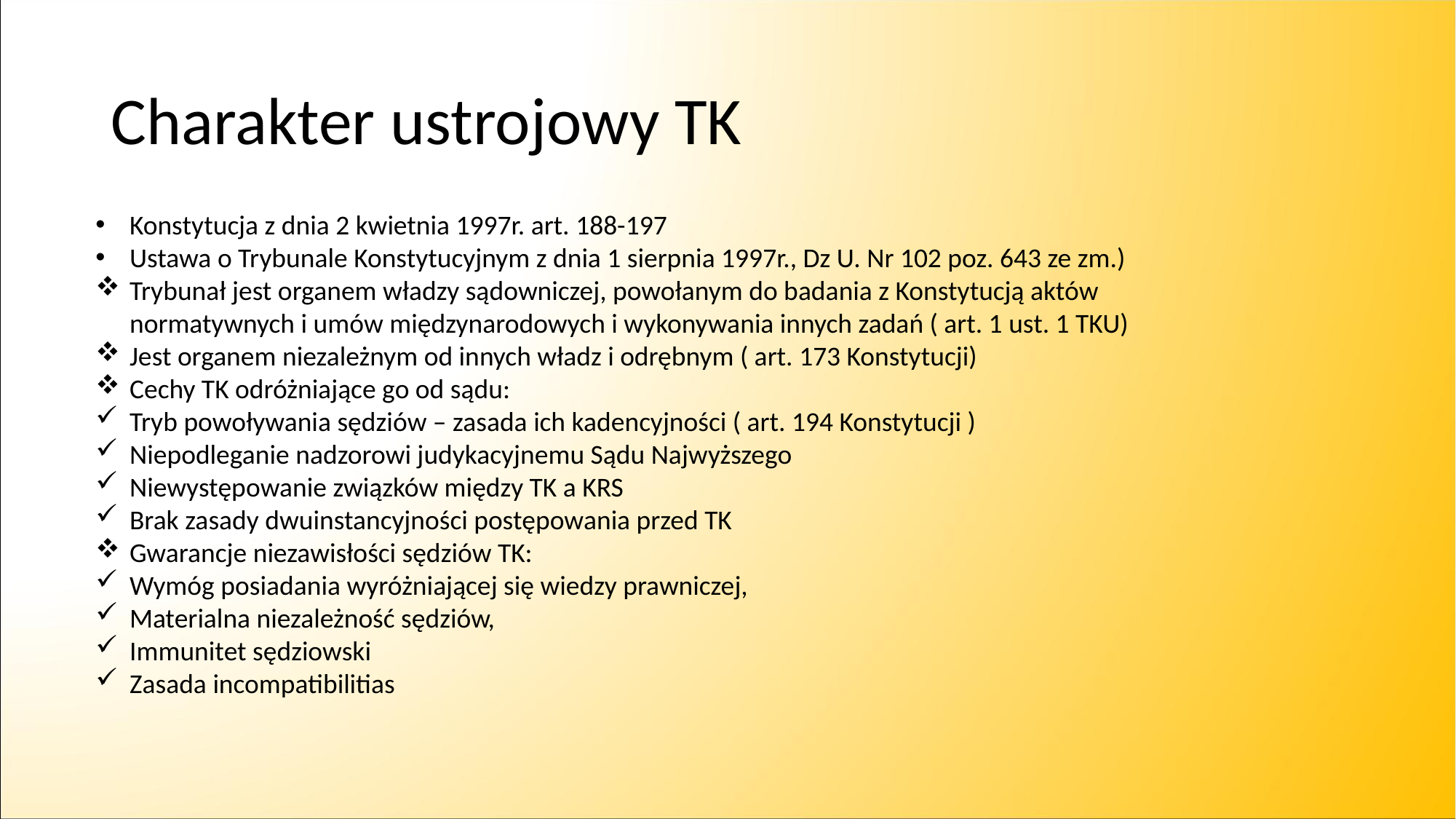

# Charakter ustrojowy TK
Konstytucja z dnia 2 kwietnia 1997r. art. 188-197
Ustawa o Trybunale Konstytucyjnym z dnia 1 sierpnia 1997r., Dz U. Nr 102 poz. 643 ze zm.)
Trybunał jest organem władzy sądowniczej, powołanym do badania z Konstytucją aktów normatywnych i umów międzynarodowych i wykonywania innych zadań ( art. 1 ust. 1 TKU)
Jest organem niezależnym od innych władz i odrębnym ( art. 173 Konstytucji)
Cechy TK odróżniające go od sądu:
Tryb powoływania sędziów – zasada ich kadencyjności ( art. 194 Konstytucji )
Niepodleganie nadzorowi judykacyjnemu Sądu Najwyższego
Niewystępowanie związków między TK a KRS
Brak zasady dwuinstancyjności postępowania przed TK
Gwarancje niezawisłości sędziów TK:
Wymóg posiadania wyróżniającej się wiedzy prawniczej,
Materialna niezależność sędziów,
Immunitet sędziowski
Zasada incompatibilitias